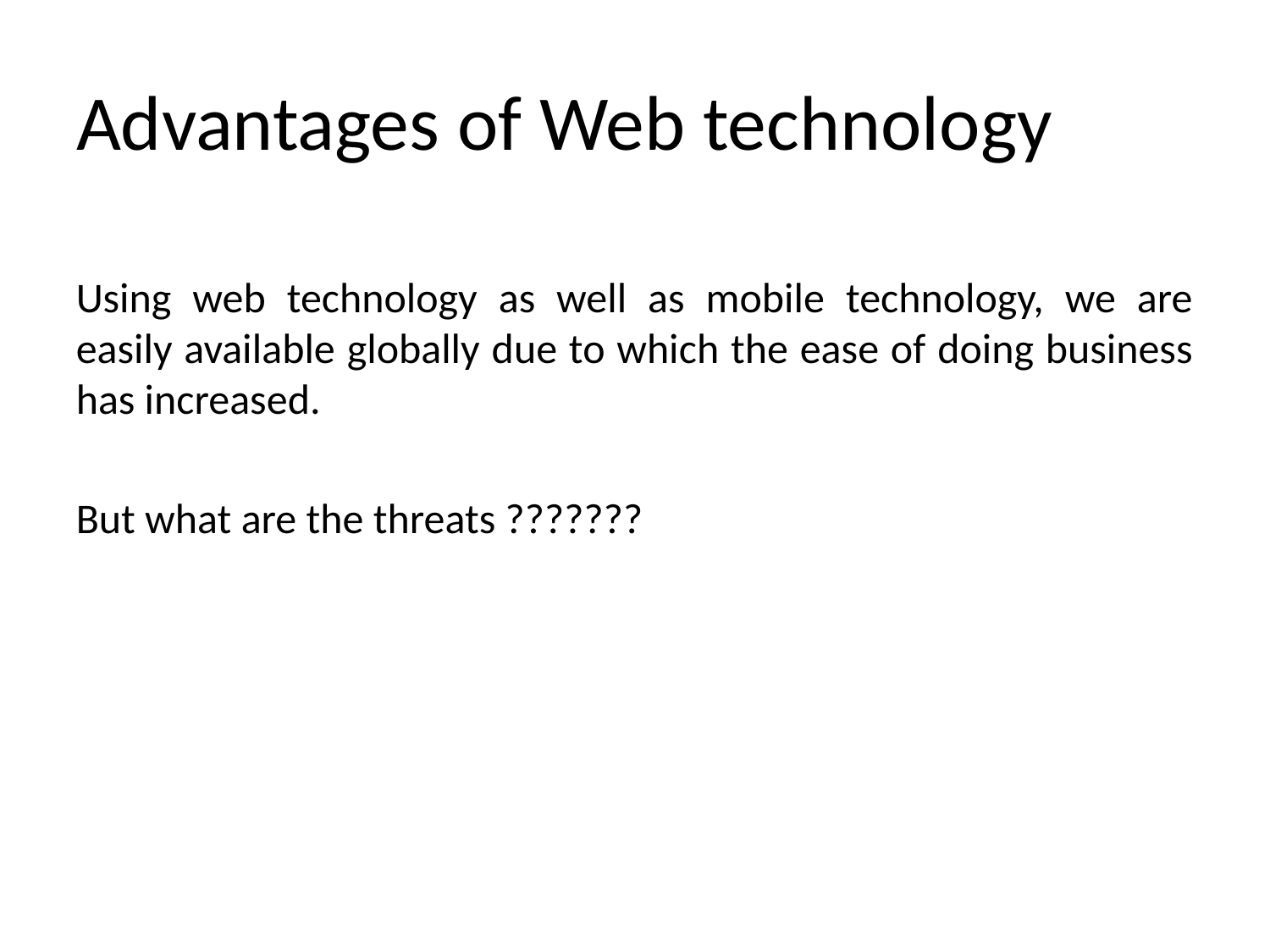

# Advantages of Web technology
Using web technology as well as mobile technology, we are easily available globally due to which the ease of doing business has increased.

But what are the threats ???????